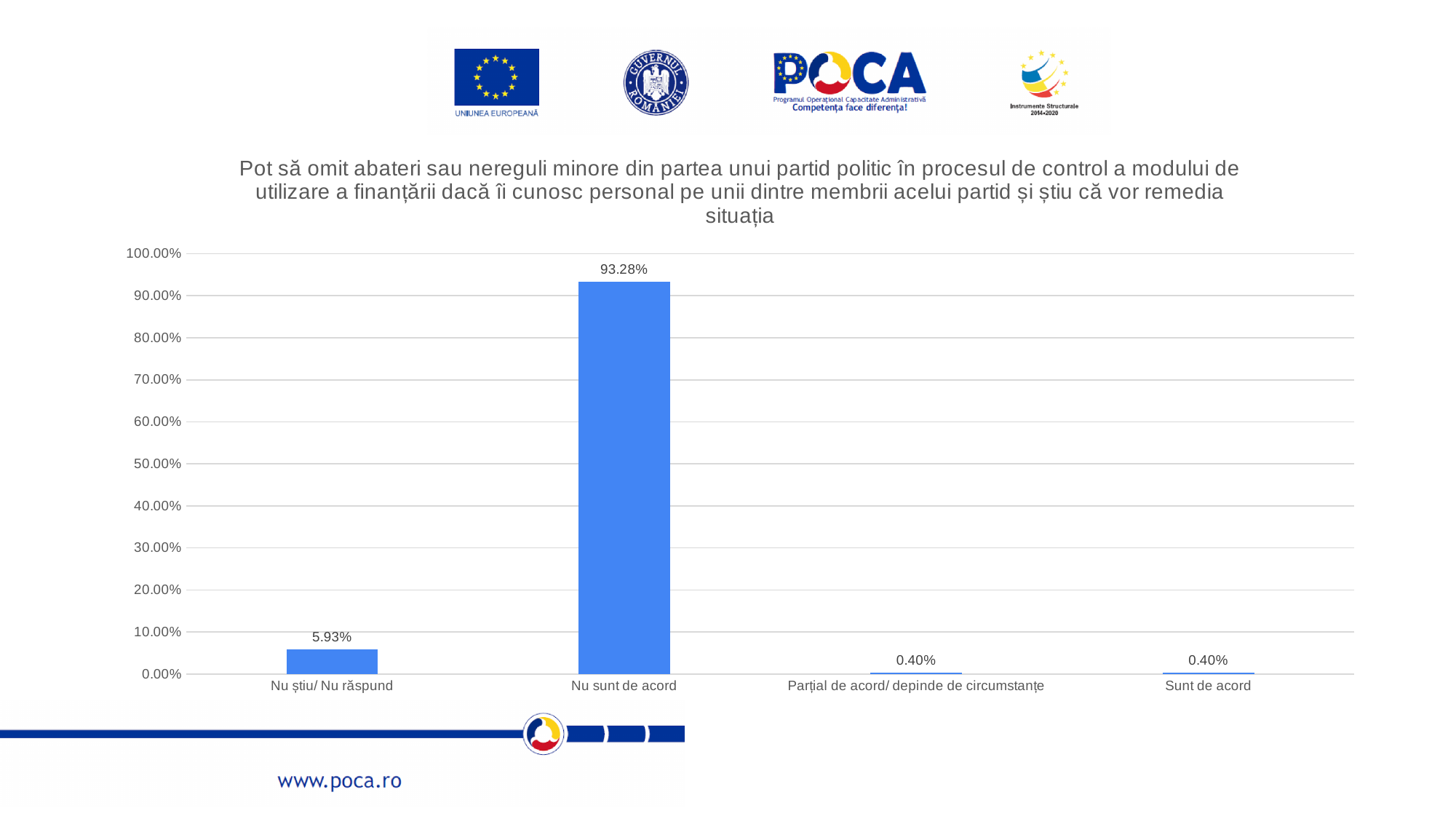

### Chart: Pot să omit abateri sau nereguli minore din partea unui partid politic în procesul de control a modului de utilizare a finanțării dacă îi cunosc personal pe unii dintre membrii acelui partid și știu că vor remedia situația

| Category |  |
|---|---|
| Nu știu/ Nu răspund | 0.05928853754940711 |
| Nu sunt de acord | 0.932806324110672 |
| Parțial de acord/ depinde de circumstanțe | 0.003952569169960474 |
| Sunt de acord | 0.003952569169960474 |